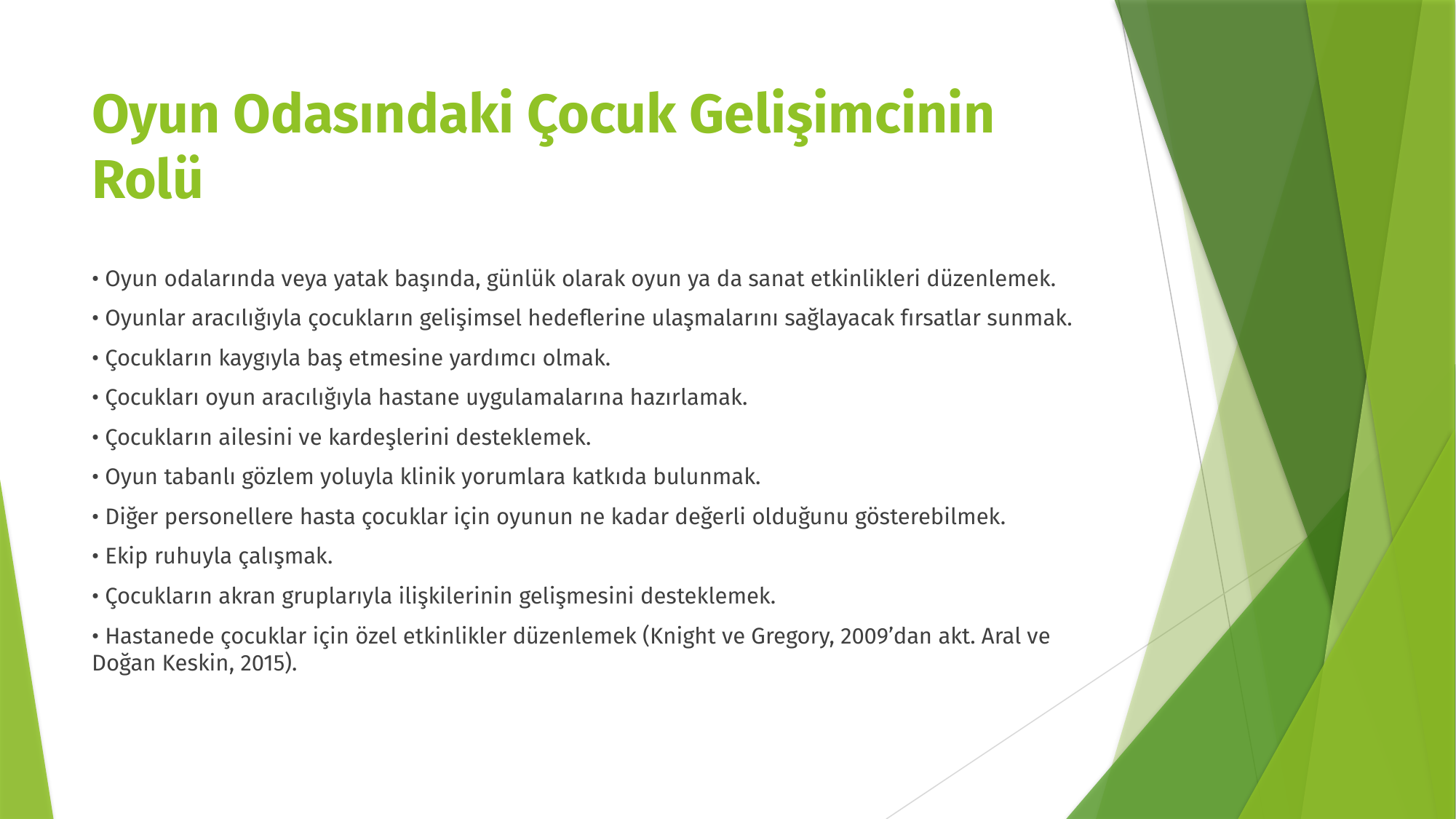

# Oyun Odasındaki Çocuk Gelişimcinin Rolü
• Oyun odalarında veya yatak başında, günlük olarak oyun ya da sanat etkinlikleri düzenlemek.
• Oyunlar aracılığıyla çocukların gelişimsel hedeflerine ulaşmalarını sağlayacak fırsatlar sunmak.
• Çocukların kaygıyla baş etmesine yardımcı olmak.
• Çocukları oyun aracılığıyla hastane uygulamalarına hazırlamak.
• Çocukların ailesini ve kardeşlerini desteklemek.
• Oyun tabanlı gözlem yoluyla klinik yorumlara katkıda bulunmak.
• Diğer personellere hasta çocuklar için oyunun ne kadar değerli olduğunu gösterebilmek.
• Ekip ruhuyla çalışmak.
• Çocukların akran gruplarıyla ilişkilerinin gelişmesini desteklemek.
• Hastanede çocuklar için özel etkinlikler düzenlemek (Knight ve Gregory, 2009’dan akt. Aral ve Doğan Keskin, 2015).